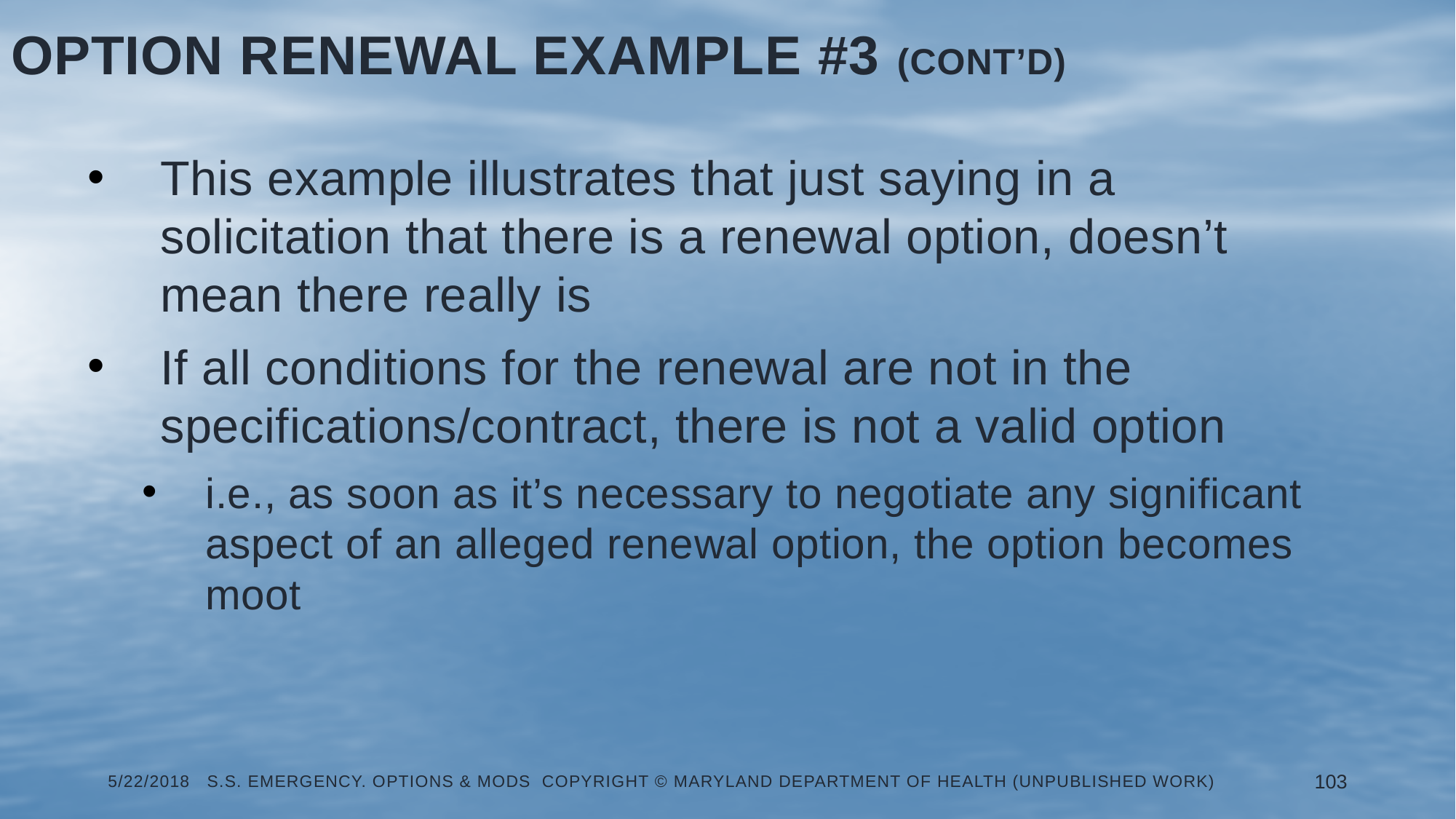

Option Renewal Example #3 (Cont’d)
This example illustrates that just saying in a solicitation that there is a renewal option, doesn’t mean there really is
If all conditions for the renewal are not in the specifications/contract, there is not a valid option
i.e., as soon as it’s necessary to negotiate any significant aspect of an alleged renewal option, the option becomes moot

5/22/2018   S.S. Emergency. Options & Mods  Copyright © Maryland Department of Health (Unpublished Work)
103